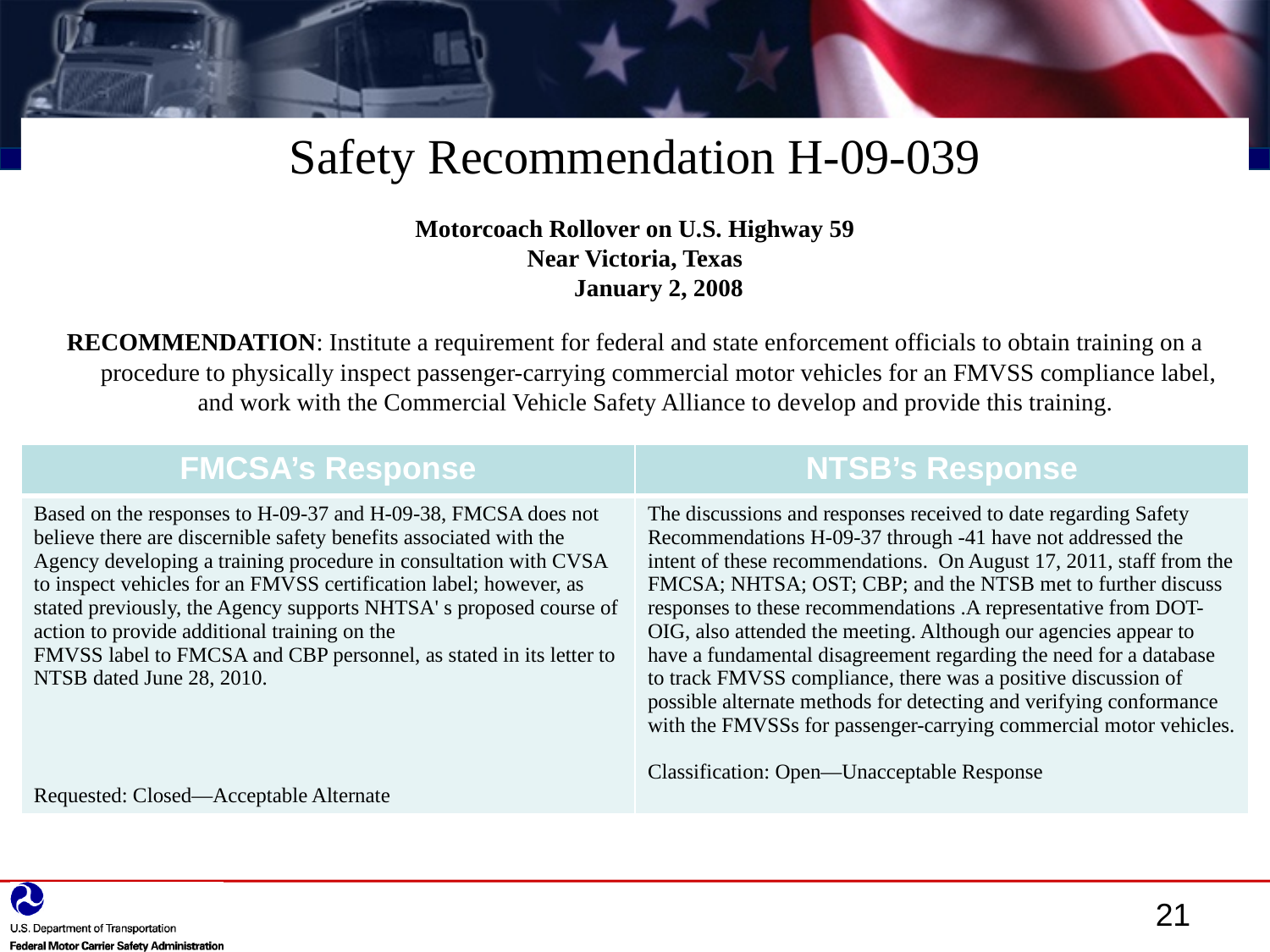

Safety Recommendation H-09-039

Motorcoach Rollover on U.S. Highway 59
Near Victoria, Texas
January 2, 2008
RECOMMENDATION: Institute a requirement for federal and state enforcement officials to obtain training on a procedure to physically inspect passenger-carrying commercial motor vehicles for an FMVSS compliance label, and work with the Commercial Vehicle Safety Alliance to develop and provide this training.

| FMCSA’s Response | NTSB’s Response |
| --- | --- |
| Based on the responses to H-09-37 and H-09-38, FMCSA does not believe there are discernible safety benefits associated with the Agency developing a training procedure in consultation with CVSA to inspect vehicles for an FMVSS certification label; however, as stated previously, the Agency supports NHTSA' s proposed course of action to provide additional training on the FMVSS label to FMCSA and CBP personnel, as stated in its letter to NTSB dated June 28, 2010. Requested: Closed—Acceptable Alternate | The discussions and responses received to date regarding Safety Recommendations H-09-37 through -41 have not addressed the intent of these recommendations. On August 17, 2011, staff from the FMCSA; NHTSA; OST; CBP; and the NTSB met to further discuss responses to these recommendations .A representative from DOT-OIG, also attended the meeting. Although our agencies appear to have a fundamental disagreement regarding the need for a database to track FMVSS compliance, there was a positive discussion of possible alternate methods for detecting and verifying conformance with the FMVSSs for passenger-carrying commercial motor vehicles. Classification: Open—Unacceptable Response |